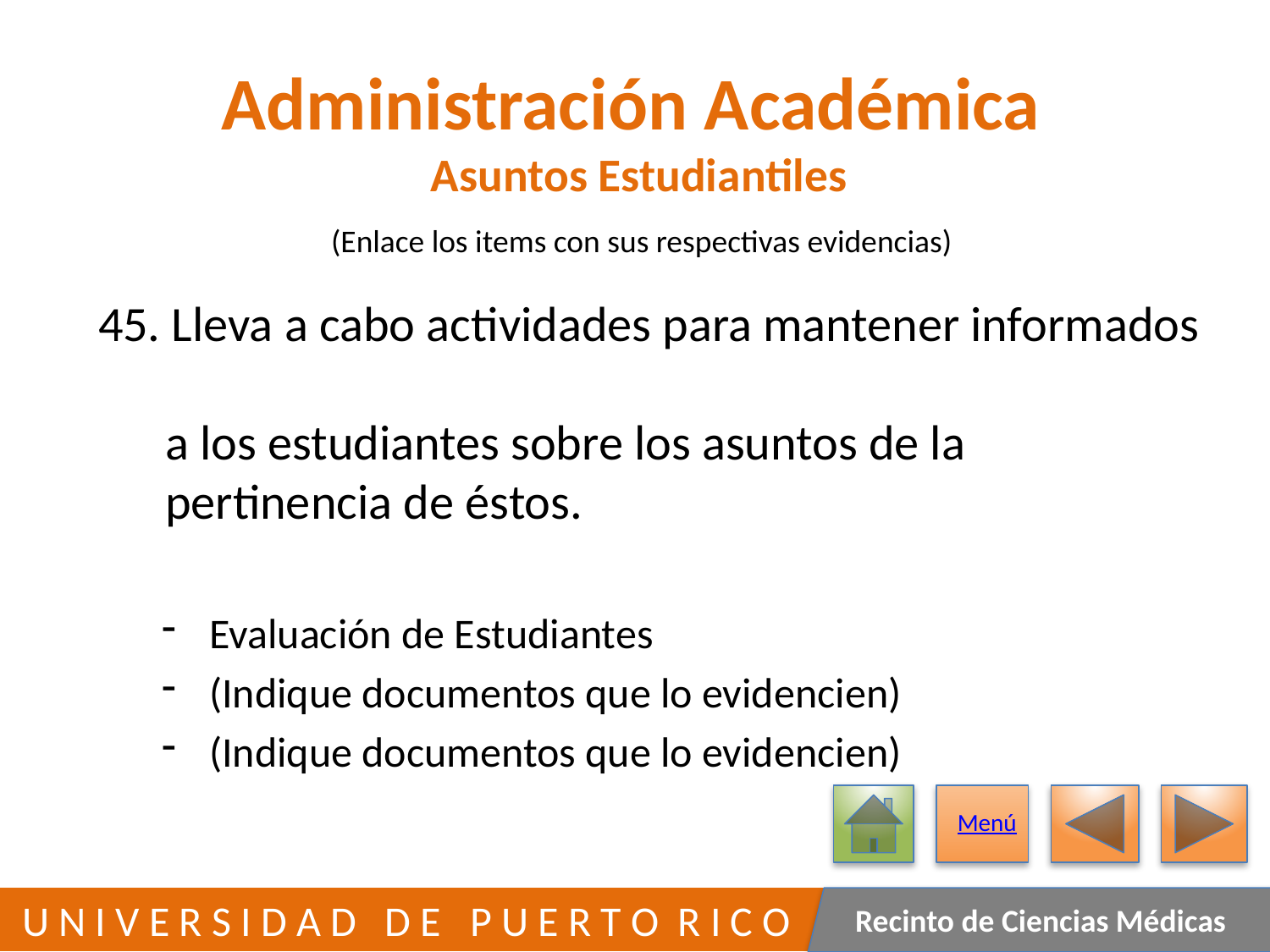

# Administración Académica Asuntos Estudiantiles
(Enlace los items con sus respectivas evidencias)
45. Lleva a cabo actividades para mantener informados
      a los estudiantes sobre los asuntos de la
      pertinencia de éstos.

Evaluación de Estudiantes
(Indique documentos que lo evidencien)
(Indique documentos que lo evidencien)

Menú

412
 U N I V E R S I D A D   D E   P U E R T O  R I C O

Recinto de Ciencias Médicas